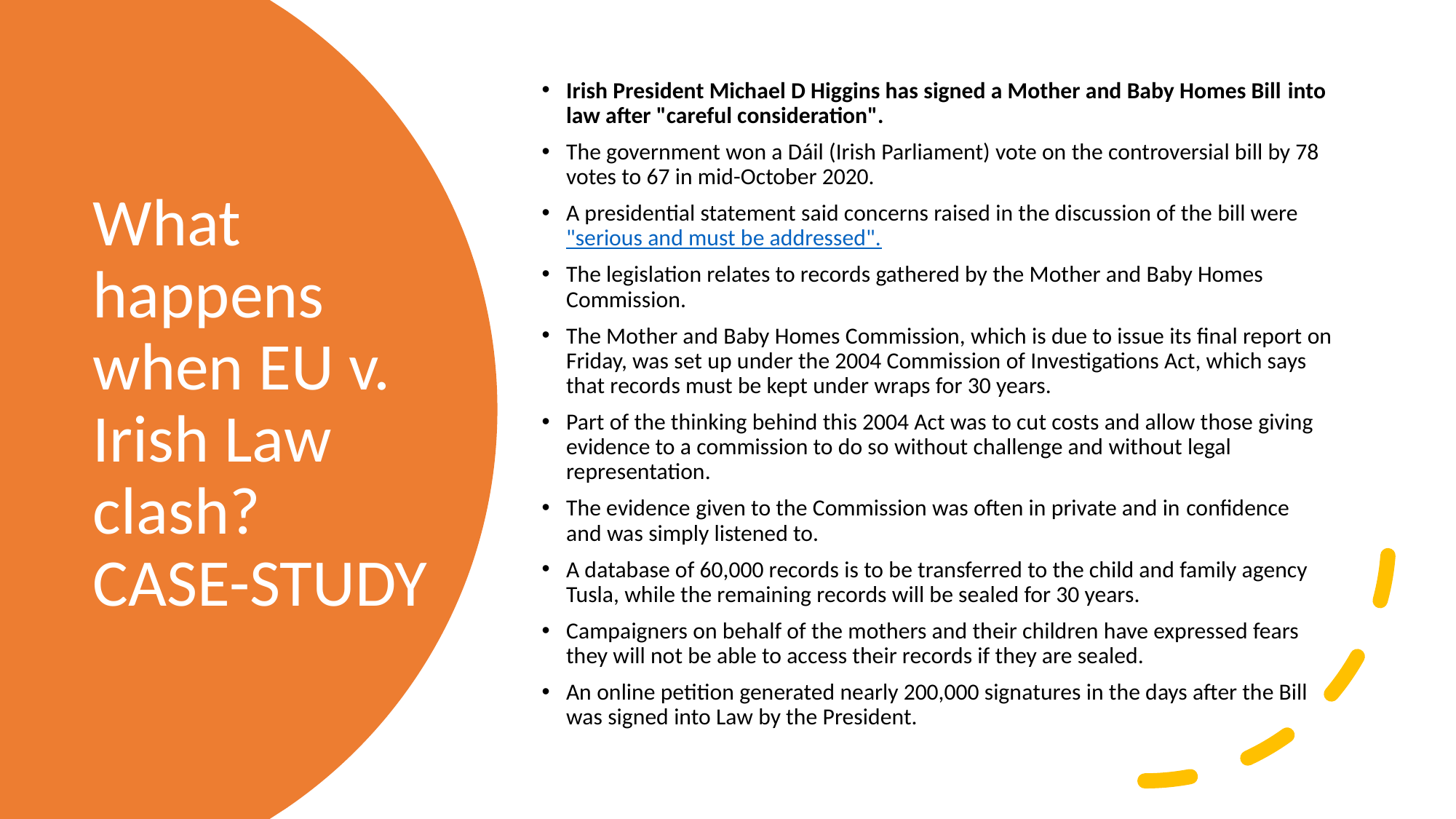

Irish President Michael D Higgins has signed a Mother and Baby Homes Bill into law after "careful consideration".
The government won a Dáil (Irish Parliament) vote on the controversial bill by 78 votes to 67 in mid-October 2020.
A presidential statement said concerns raised in the discussion of the bill were "serious and must be addressed".
The legislation relates to records gathered by the Mother and Baby Homes Commission.
The Mother and Baby Homes Commission, which is due to issue its final report on Friday, was set up under the 2004 Commission of Investigations Act, which says that records must be kept under wraps for 30 years.
Part of the thinking behind this 2004 Act was to cut costs and allow those giving evidence to a commission to do so without challenge and without legal representation.
The evidence given to the Commission was often in private and in confidence and was simply listened to.
A database of 60,000 records is to be transferred to the child and family agency Tusla, while the remaining records will be sealed for 30 years.
Campaigners on behalf of the mothers and their children have expressed fears they will not be able to access their records if they are sealed.
An online petition generated nearly 200,000 signatures in the days after the Bill was signed into Law by the President.
# What happens when EU v. Irish Law clash?  CASE-STUDY